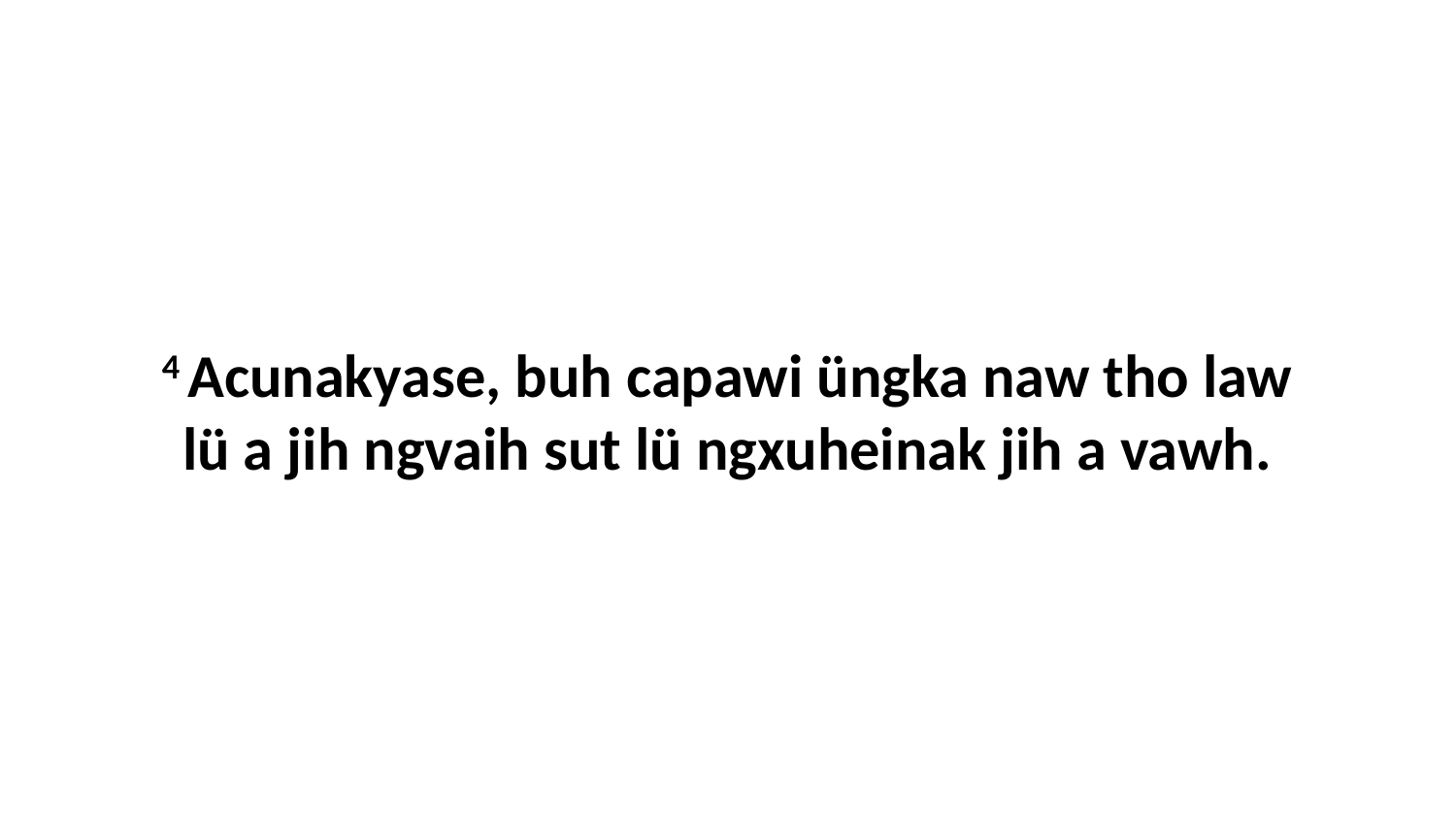

4 Acunakyase, buh capawi üngka naw tho law lü a jih ngvaih sut lü ngxuheinak jih a vawh.